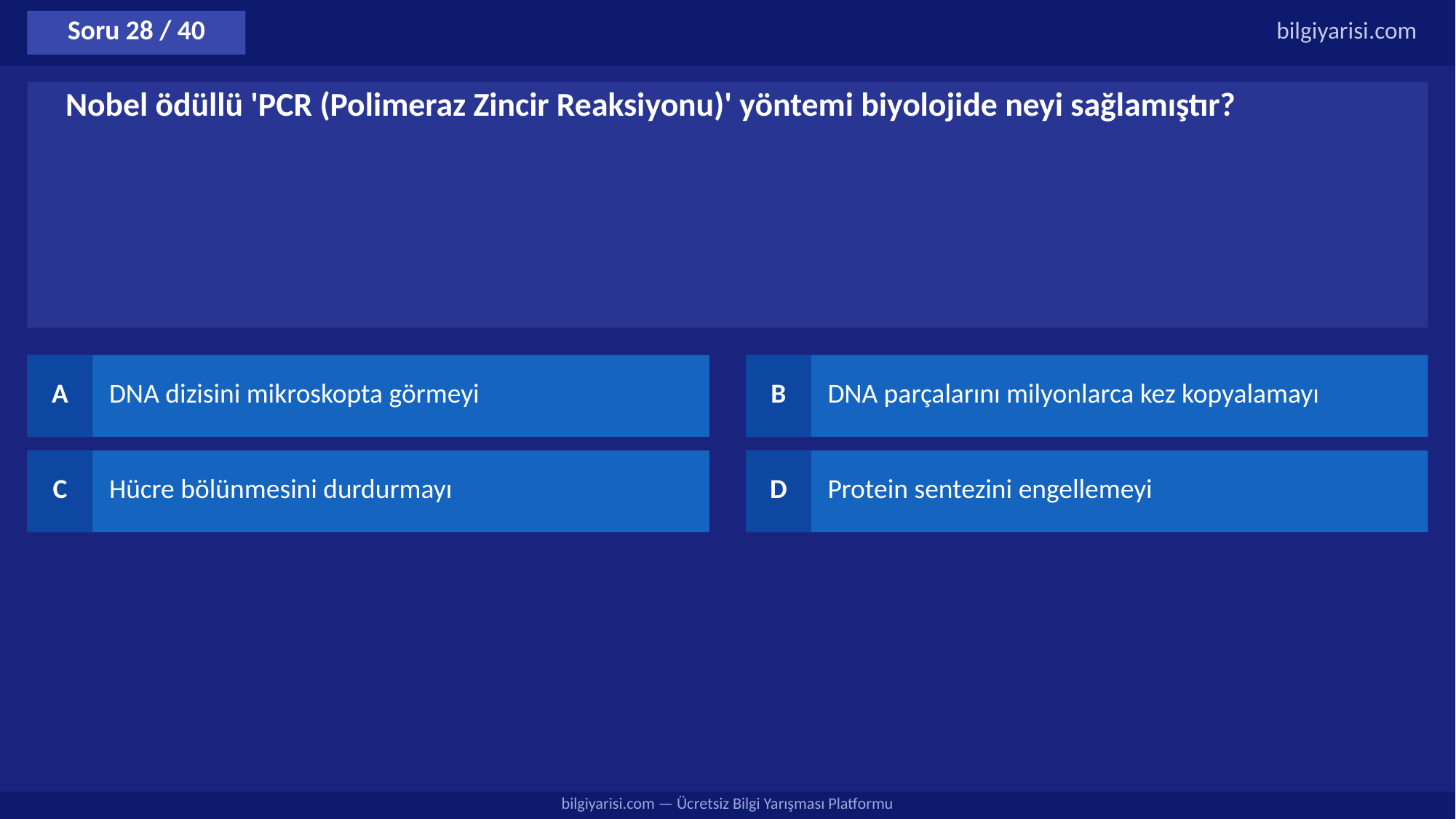

Soru 28 / 40
bilgiyarisi.com

Nobel ödüllü 'PCR (Polimeraz Zincir Reaksiyonu)' yöntemi biyolojide neyi sağlamıştır?

A
DNA dizisini mikroskopta görmeyi

B
DNA parçalarını milyonlarca kez kopyalamayı

C
Hücre bölünmesini durdurmayı

D
Protein sentezini engellemeyi
bilgiyarisi.com — Ücretsiz Bilgi Yarışması Platformu